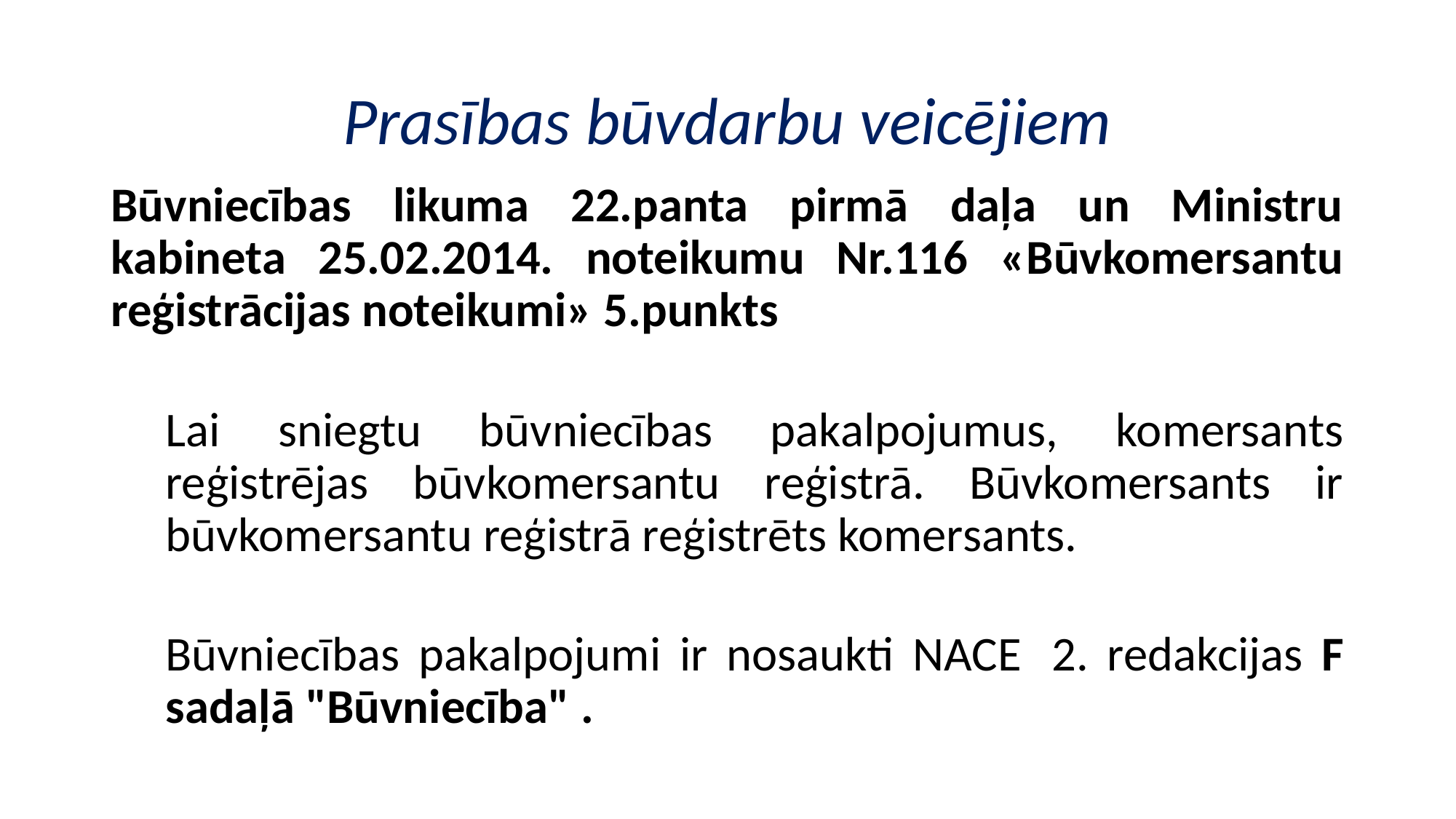

# Prasības būvdarbu veicējiem
Būvniecības likuma 22.panta pirmā daļa un Ministru kabineta 25.02.2014. noteikumu Nr.116 «Būvkomersantu reģistrācijas noteikumi» 5.punkts

Lai sniegtu būvniecības pakalpojumus, komersants reģistrējas būvkomersantu reģistrā. Būvkomersants ir būvkomersantu reģistrā reģistrēts komersants.

Būvniecības pakalpojumi ir nosaukti NACE  2. redakcijas F sadaļā "Būvniecība" .